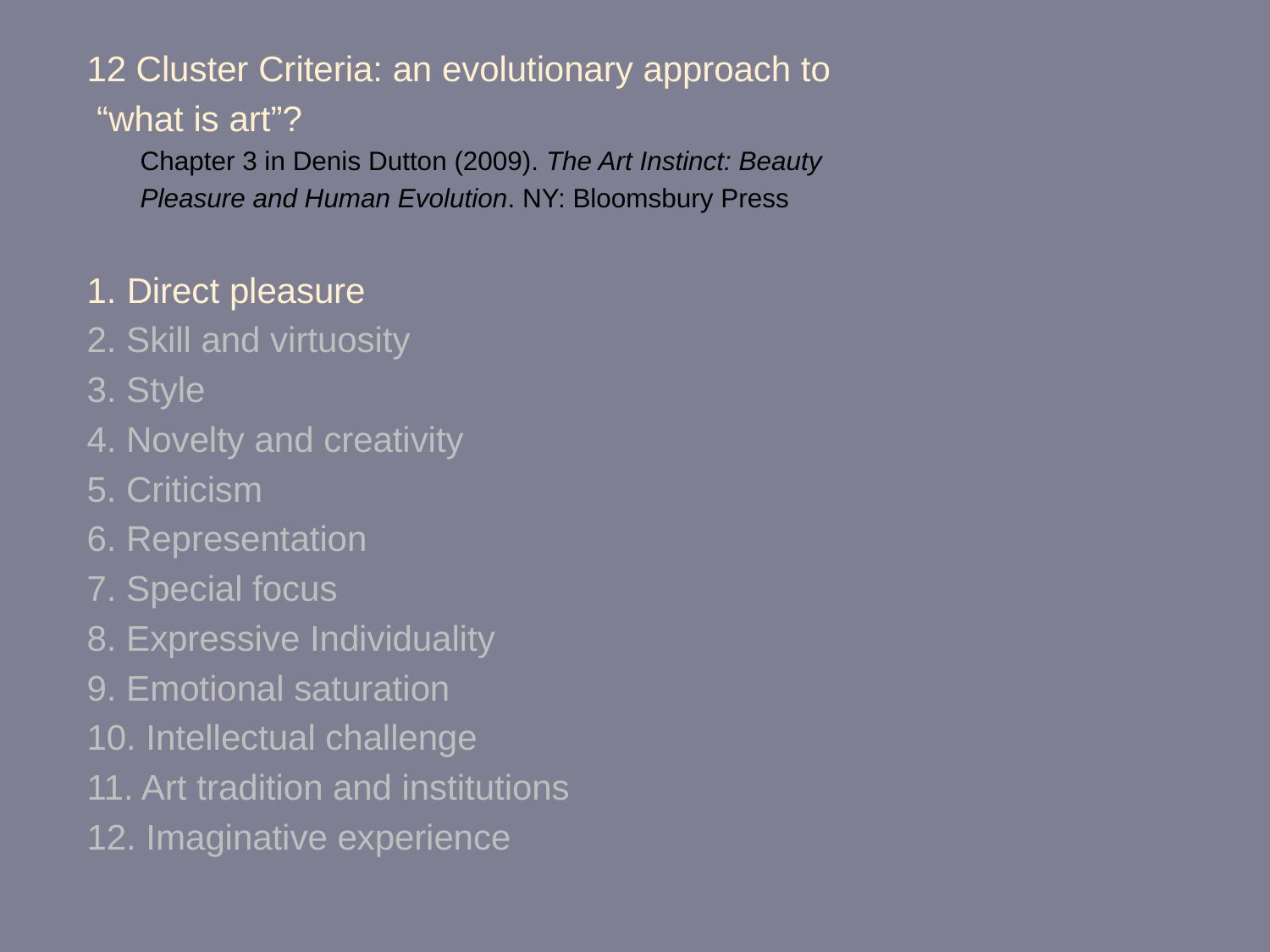

12 Cluster Criteria: an evolutionary approach to
 “what is art”?
Chapter 3 in Denis Dutton (2009). The Art Instinct: Beauty
Pleasure and Human Evolution. NY: Bloomsbury Press

Direct pleasure
2. Skill and virtuosity
3. Style
4. Novelty and creativity
5. Criticism
6. Representation
7. Special focus
8. Expressive Individuality
9. Emotional saturation
10. Intellectual challenge
11. Art tradition and institutions
12. Imaginative experience